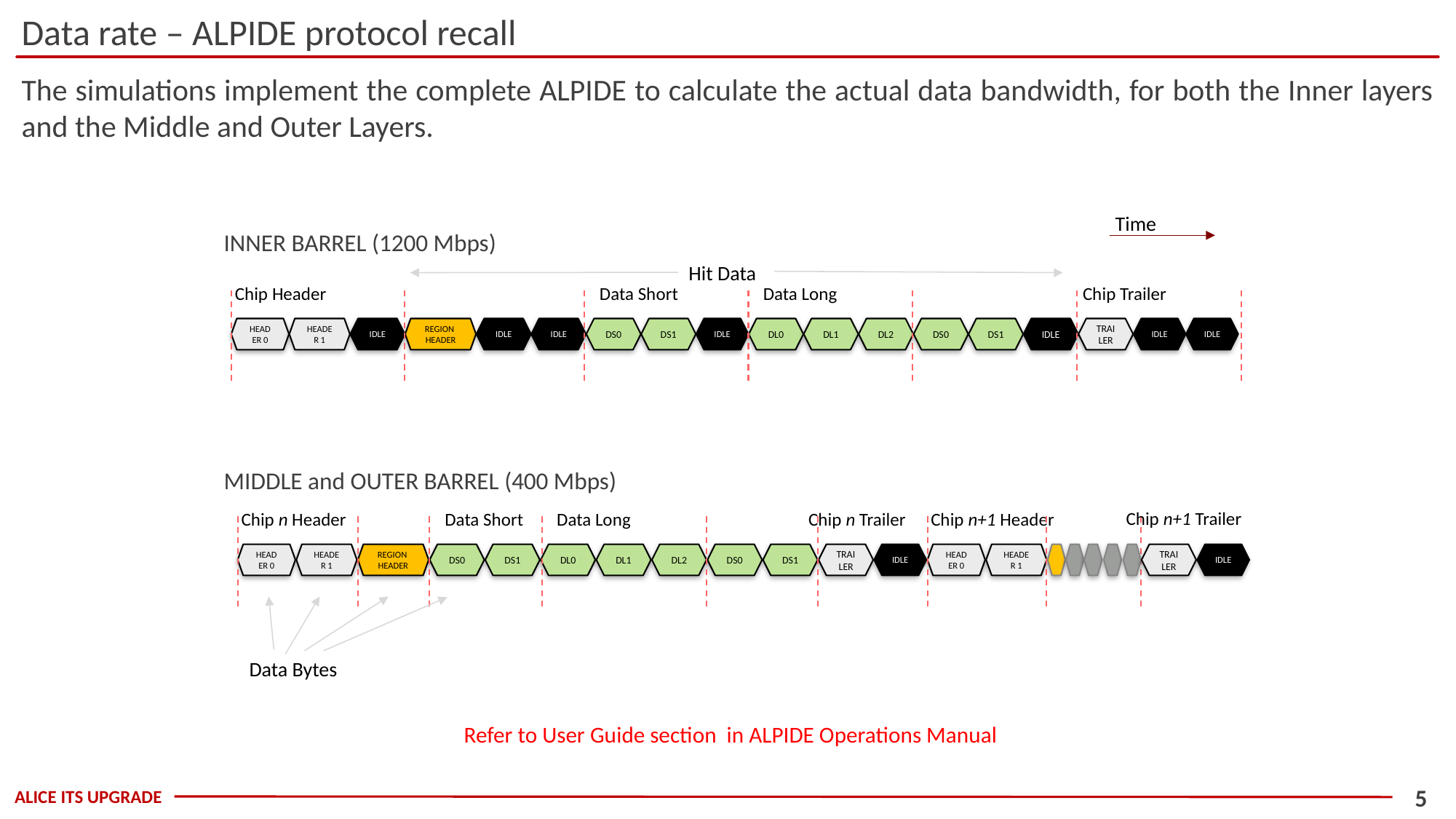

Data rate – ALPIDE protocol recall
The simulations implement the complete ALPIDE to calculate the actual data bandwidth, for both the Inner layers and the Middle and Outer Layers.
Time
INNER BARREL (1200 Mbps)
Hit Data
Chip Header
Data Short
Data Long
Chip Trailer
TIME
HEADER 0
HEADER 1
IDLE
REGION
HEADER
IDLE
IDLE
DS0
DS1
IDLE
DL0
DL1
DL2
DS0
DS1
IDLE
TRAILER
IDLE
IDLE
MIDDLE and OUTER BARREL (400 Mbps)
Chip n+1 Trailer
Chip n Header
Data Short
Data Long
Chip n Trailer
Chip n+1 Header
TIME
TIME

TRAILER
IDLE

HEADER 0
HEADER 1
REGION
HEADER
DS0
DS1
DL0
DL1
DL2
DS0
DS1
TRAILER
IDLE
HEADER 0
HEADER 1

Data Bytes
Refer to User Guide section  in ALPIDE Operations Manual